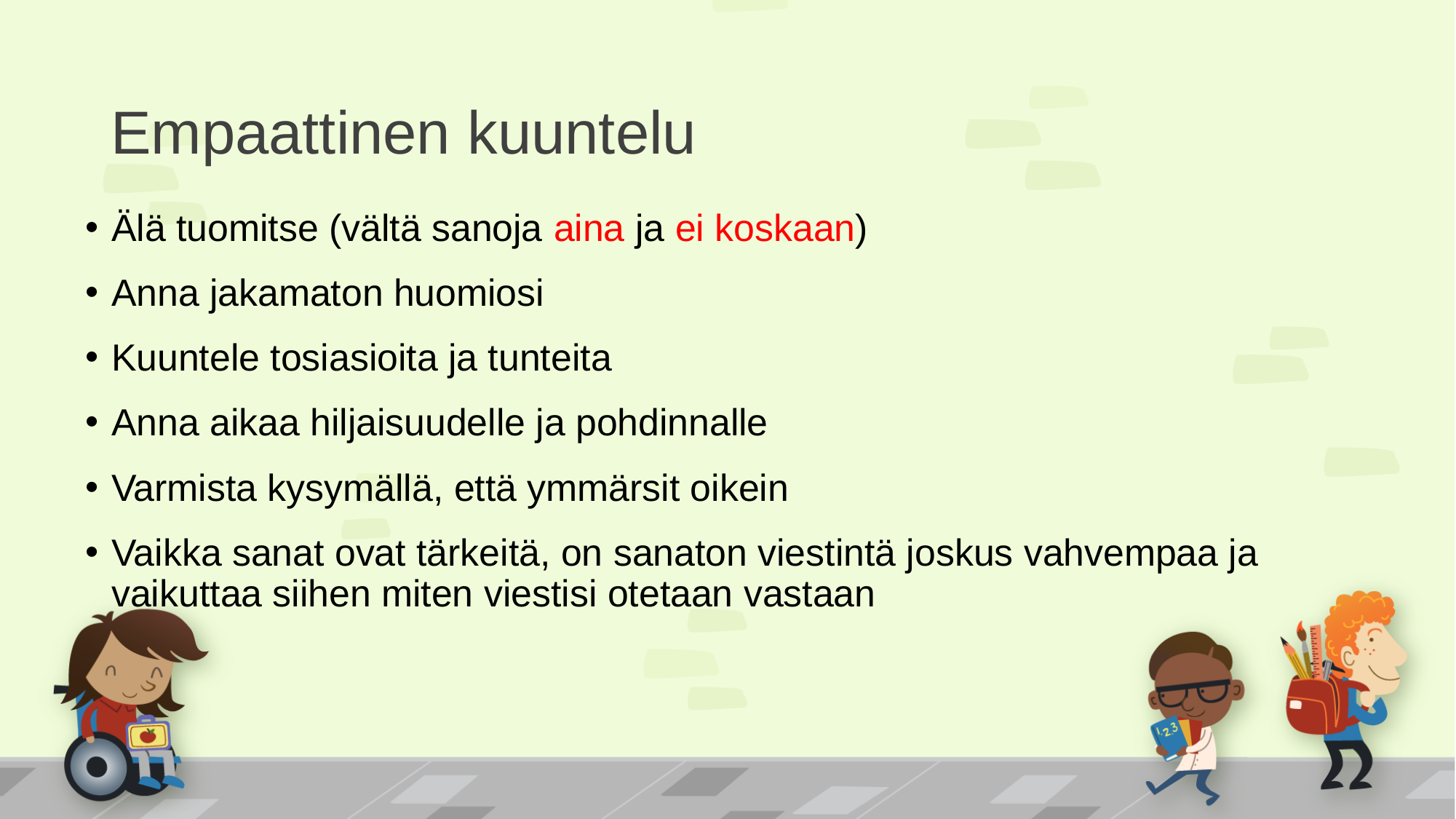

# Empaattinen kuuntelu
Älä tuomitse (vältä sanoja aina ja ei koskaan)
Anna jakamaton huomiosi
Kuuntele tosiasioita ja tunteita
Anna aikaa hiljaisuudelle ja pohdinnalle
Varmista kysymällä, että ymmärsit oikein
Vaikka sanat ovat tärkeitä, on sanaton viestintä joskus vahvempaa ja vaikuttaa siihen miten viestisi otetaan vastaan